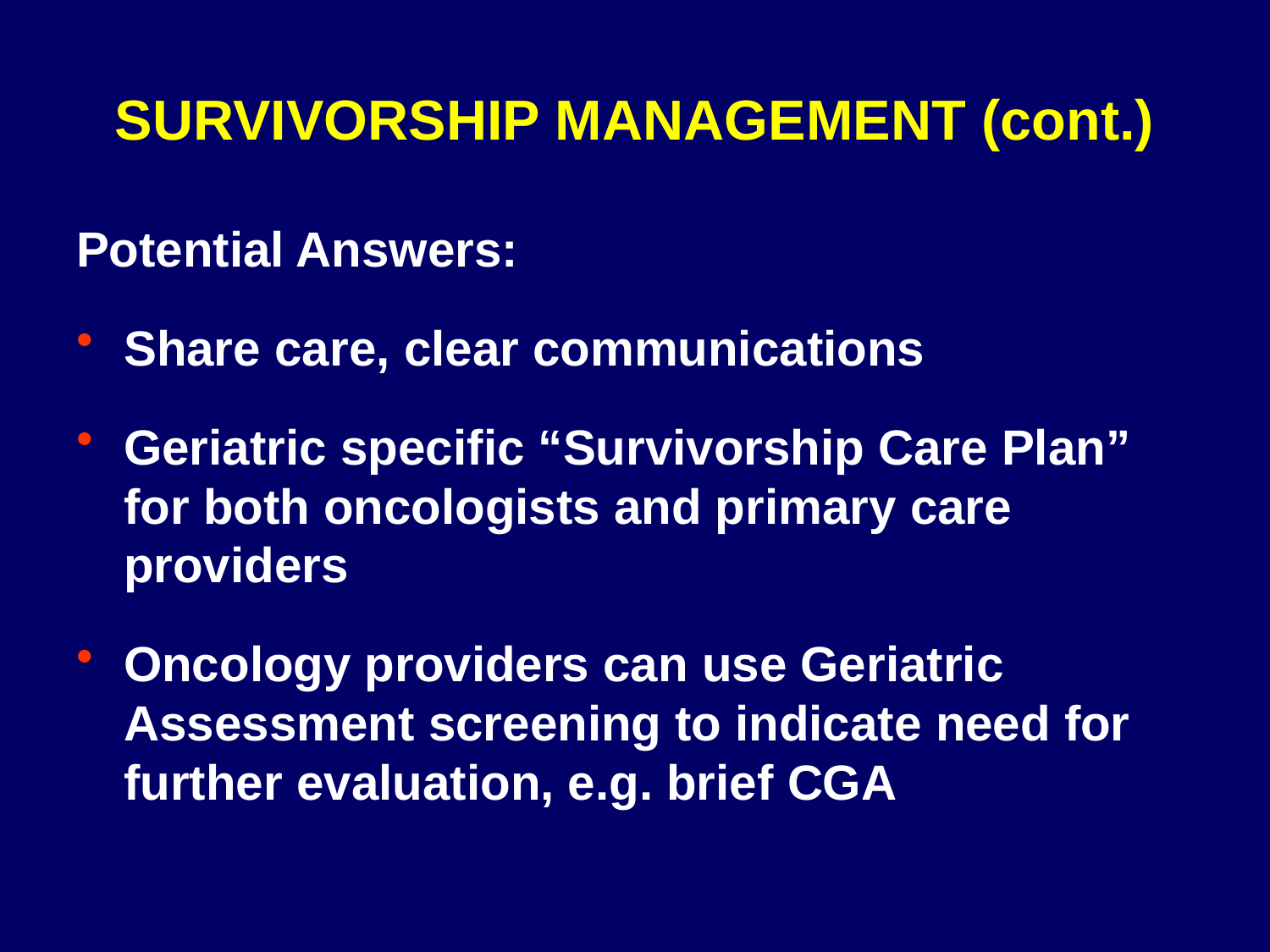

# SURVIVORSHIP MANAGEMENT (cont.)
Potential Answers:

Share care, clear communications

Geriatric specific “Survivorship Care Plan” for both oncologists and primary care providers

Oncology providers can use Geriatric Assessment screening to indicate need for further evaluation, e.g. brief CGA